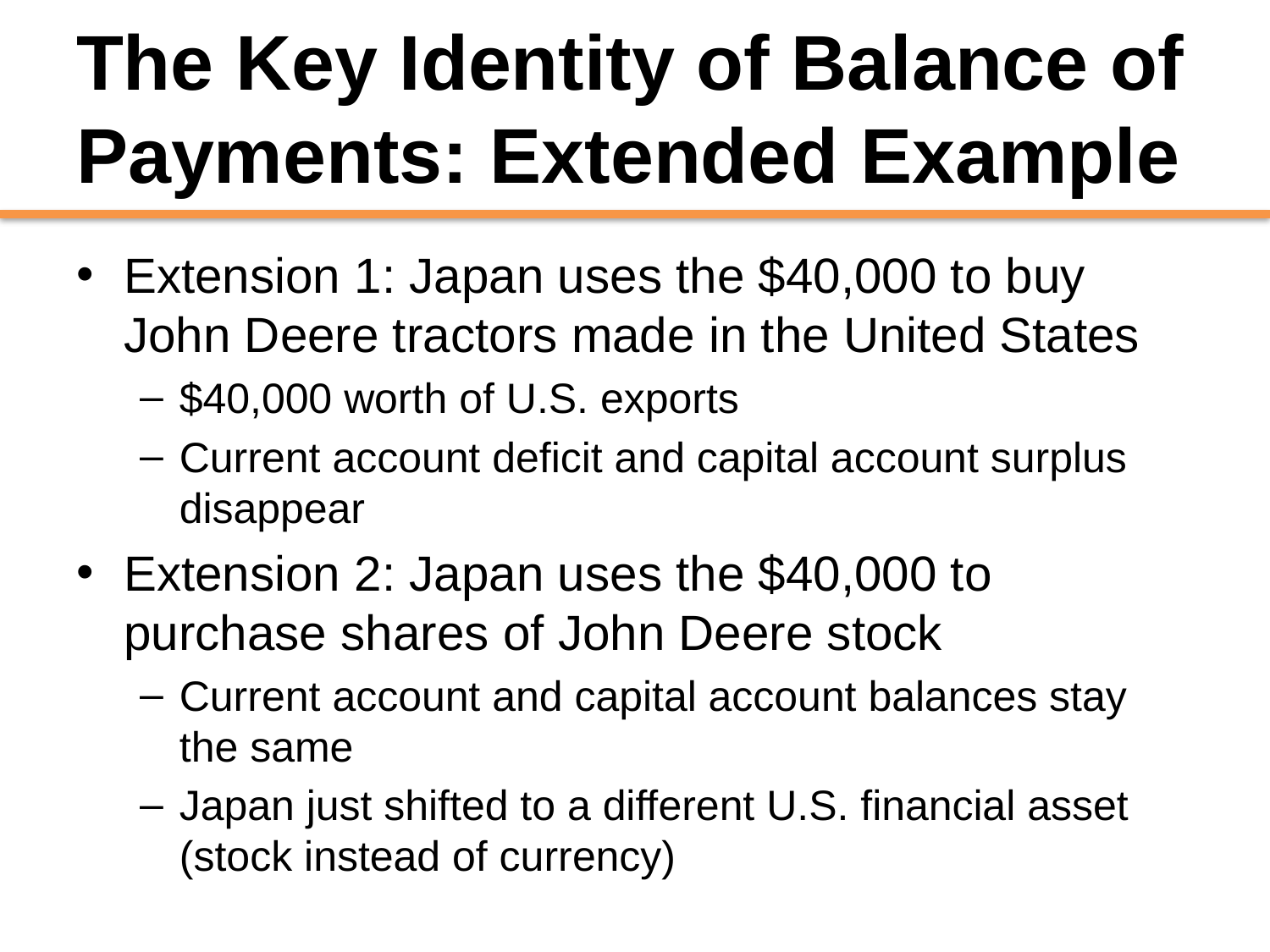

# The Key Identity of Balance of Payments: Extended Example
Extension 1: Japan uses the $40,000 to buy John Deere tractors made in the United States
$40,000 worth of U.S. exports
Current account deficit and capital account surplus disappear
Extension 2: Japan uses the $40,000 to purchase shares of John Deere stock
Current account and capital account balances stay the same
Japan just shifted to a different U.S. financial asset (stock instead of currency)